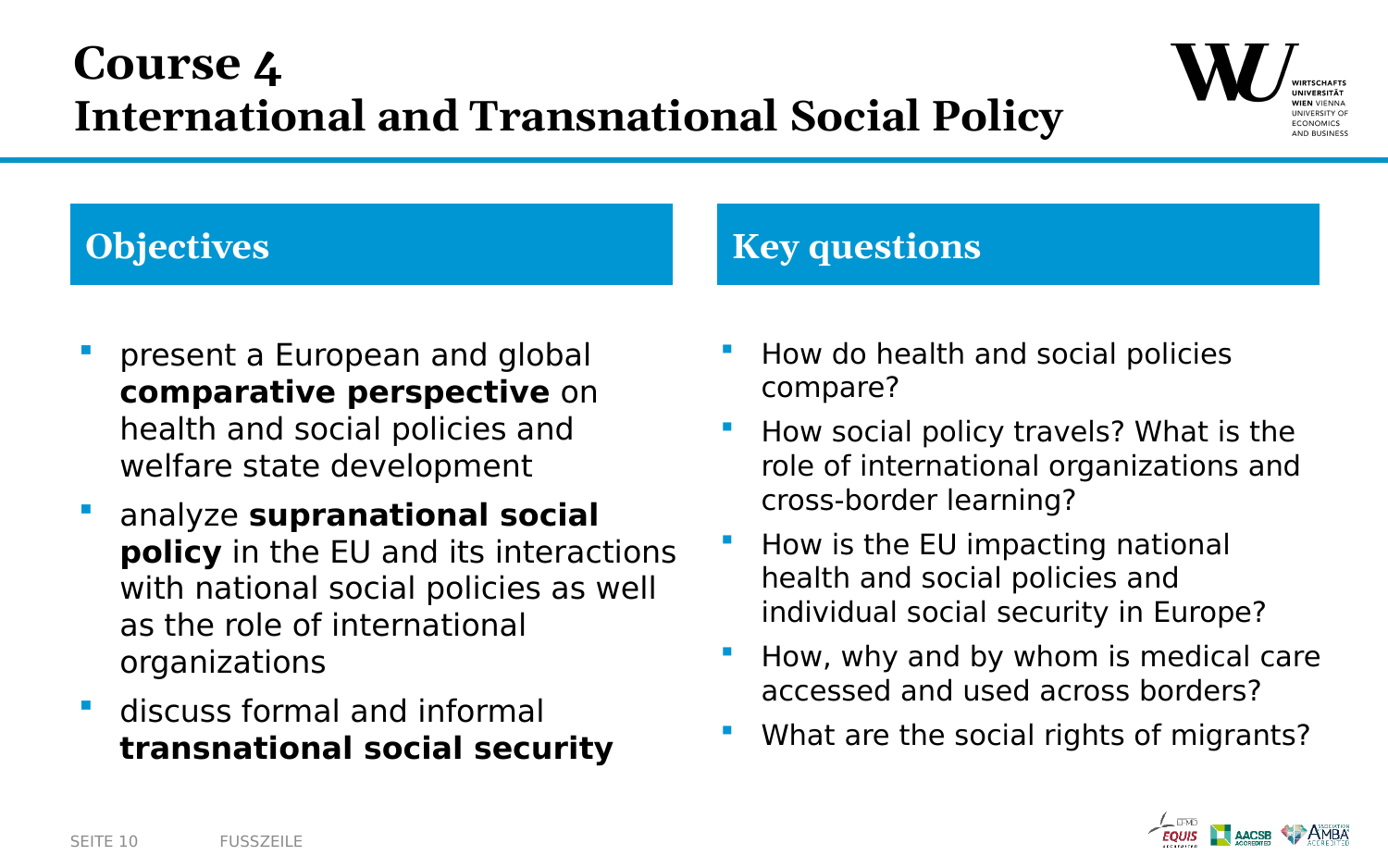

# Course 4 International and Transnational Social Policy
Objectives
Key questions
present a European and global comparative perspective on health and social policies and welfare state development
analyze supranational social policy in the EU and its interactions with national social policies as well as the role of international organizations
discuss formal and informal transnational social security

How do health and social policies compare?
How social policy travels? What is the role of international organizations and cross-border learning?
How is the EU impacting national health and social policies and individual social security in Europe?
How, why and by whom is medical care accessed and used across borders?
What are the social rights of migrants?
SEITE 10
Fusszeile